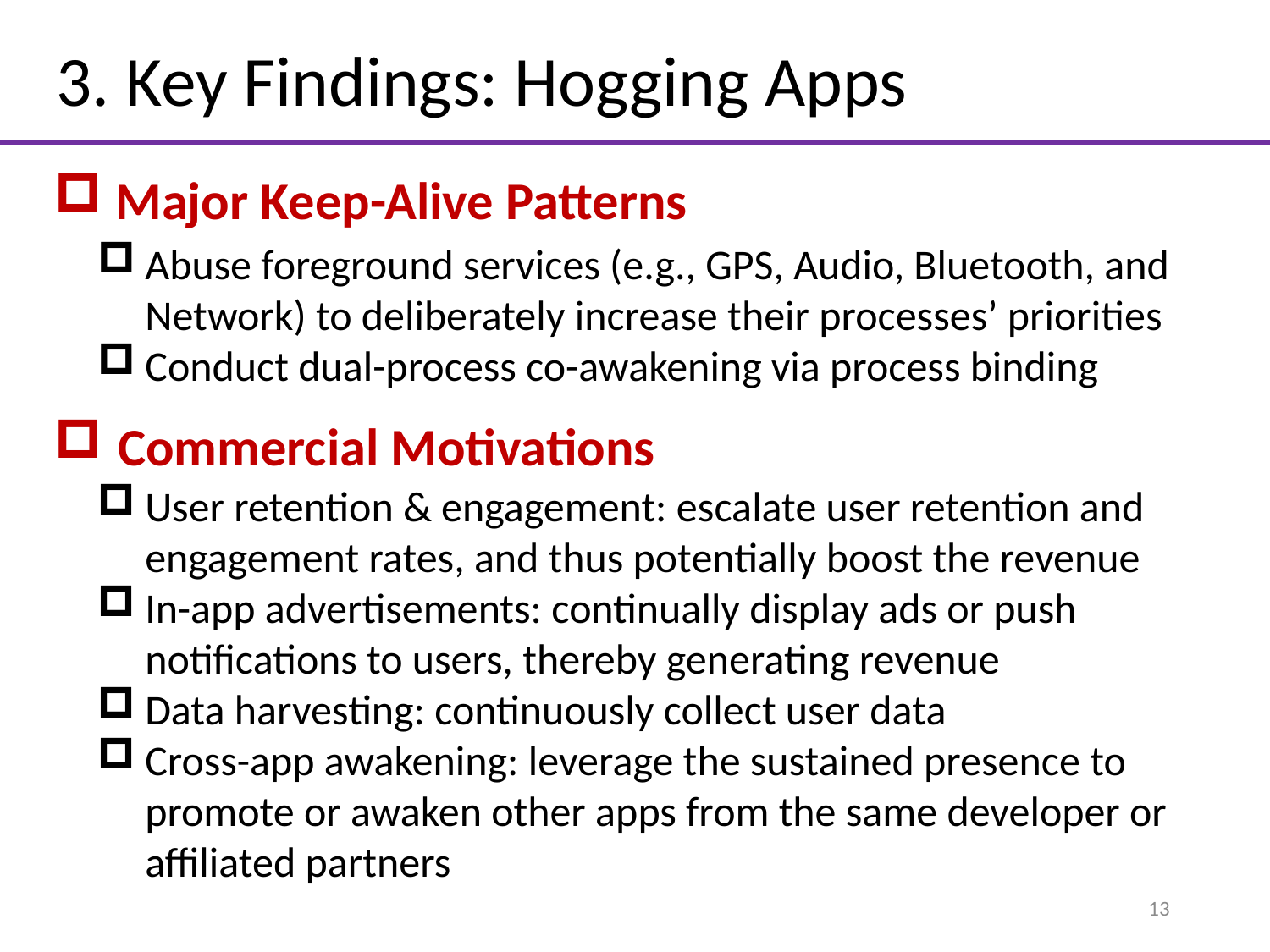

3. Key Findings: Hogging Apps
 Major Keep-Alive Patterns

 Commercial Motivations

Abuse foreground services (e.g., GPS, Audio, Bluetooth, and Network) to deliberately increase their processes’ priorities
Conduct dual-process co-awakening via process binding
User retention & engagement: escalate user retention and engagement rates, and thus potentially boost the revenue
In-app advertisements: continually display ads or push notifications to users, thereby generating revenue
Data harvesting: continuously collect user data
Cross-app awakening: leverage the sustained presence to promote or awaken other apps from the same developer or affiliated partners
13